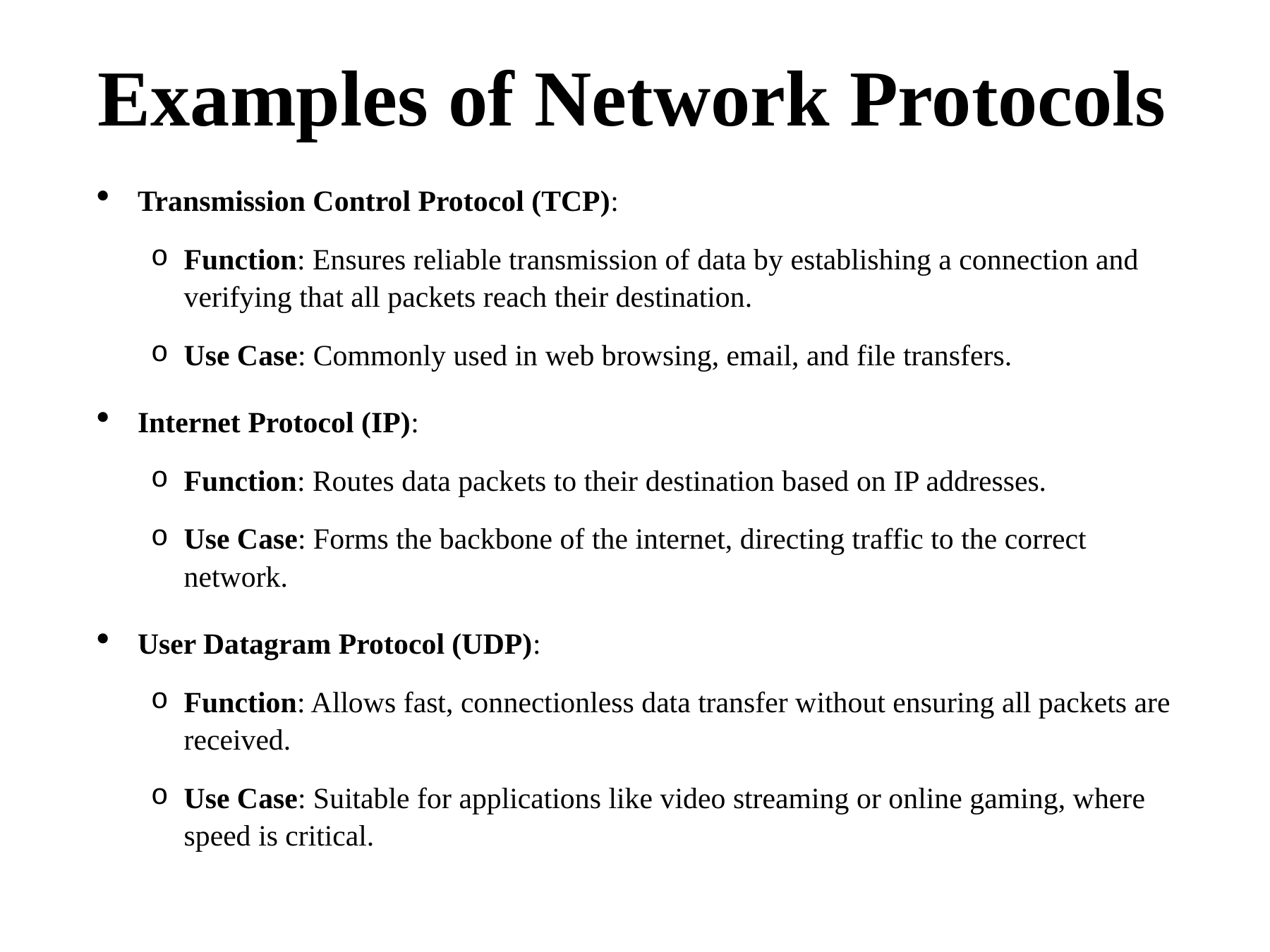

# Examples of Network Protocols
Transmission Control Protocol (TCP):
Function: Ensures reliable transmission of data by establishing a connection and verifying that all packets reach their destination.
Use Case: Commonly used in web browsing, email, and file transfers.
Internet Protocol (IP):
Function: Routes data packets to their destination based on IP addresses.
Use Case: Forms the backbone of the internet, directing traffic to the correct network.
User Datagram Protocol (UDP):
Function: Allows fast, connectionless data transfer without ensuring all packets are received.
Use Case: Suitable for applications like video streaming or online gaming, where speed is critical.